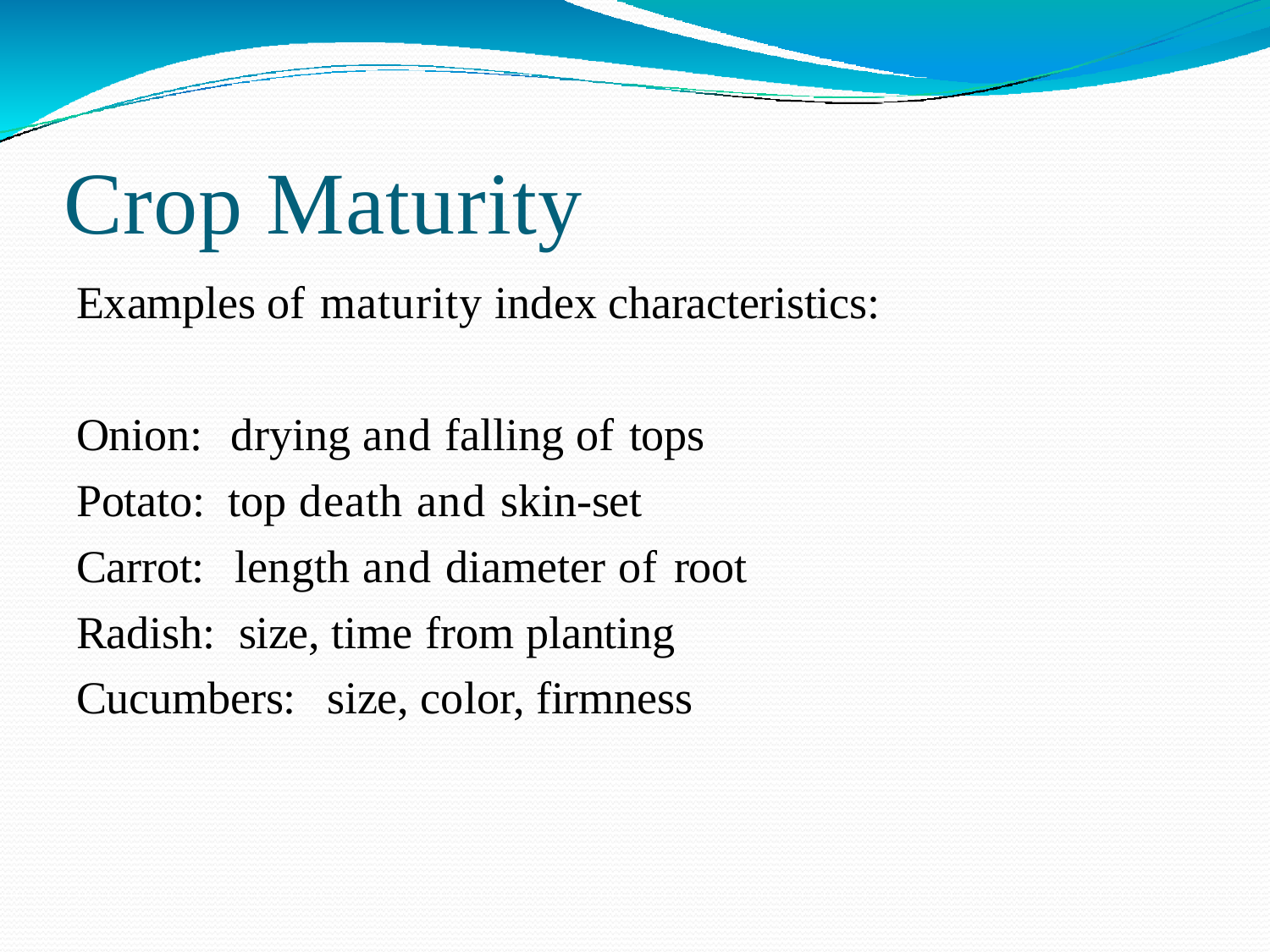

# Crop Maturity
Examples of maturity index characteristics:
Onion:		drying and falling of tops Potato:	top death and skin-set Carrot:			length and diameter of root Radish:				size, time from planting Cucumbers:	size, color, firmness